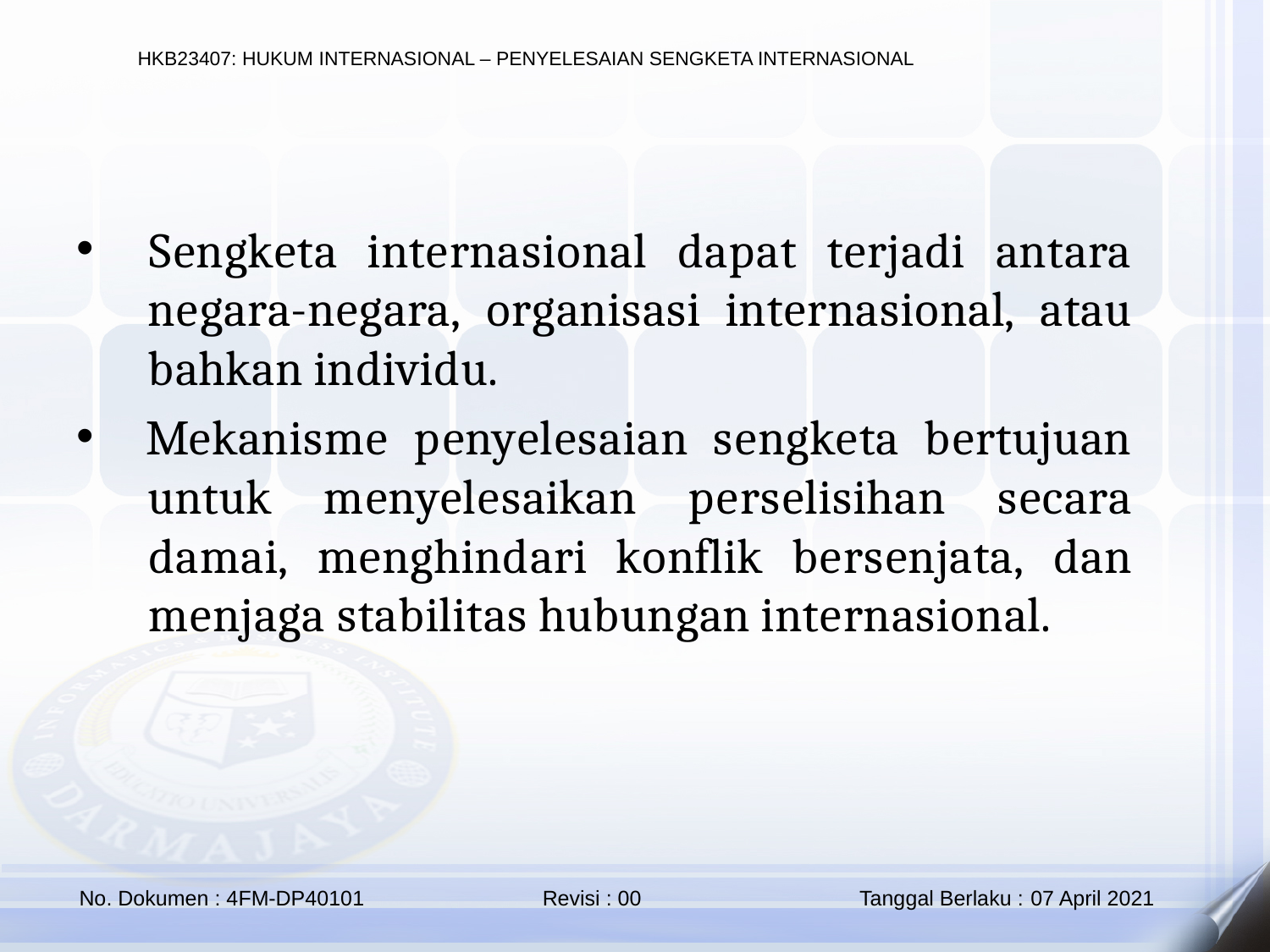

Sengketa internasional dapat terjadi antara negara-negara, organisasi internasional, atau bahkan individu.
Mekanisme penyelesaian sengketa bertujuan untuk menyelesaikan perselisihan secara damai, menghindari konflik bersenjata, dan menjaga stabilitas hubungan internasional.